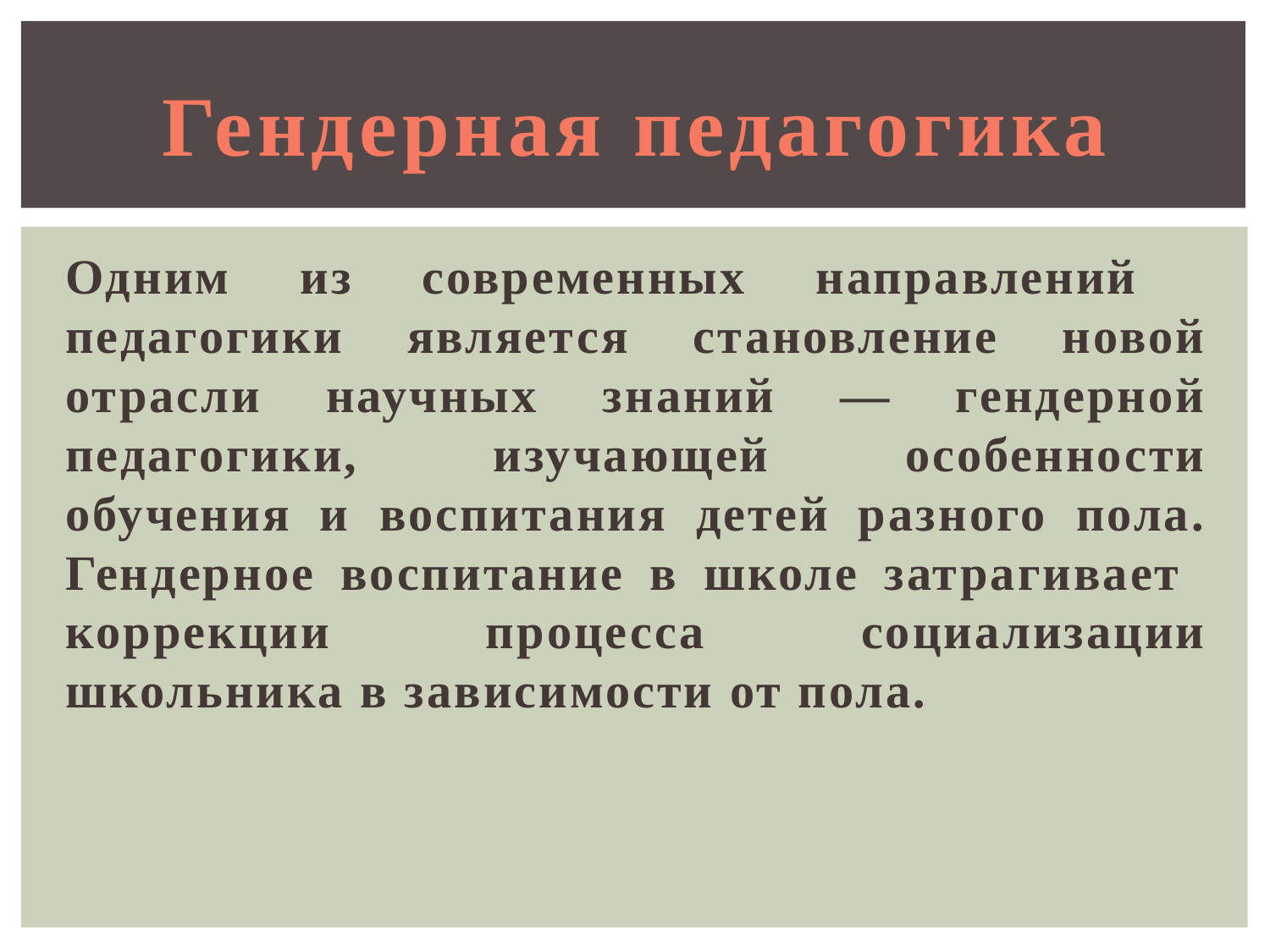

# Гендерная педагогика
Одним из современных направлений  педагогики является становление новой отрасли научных знаний — гендерной педагогики, изучающей особенности обучения и воспитания детей разного пола. Гендерное воспитание в школе затрагивает  коррекции процесса социализации школьника в зависимости от пола.